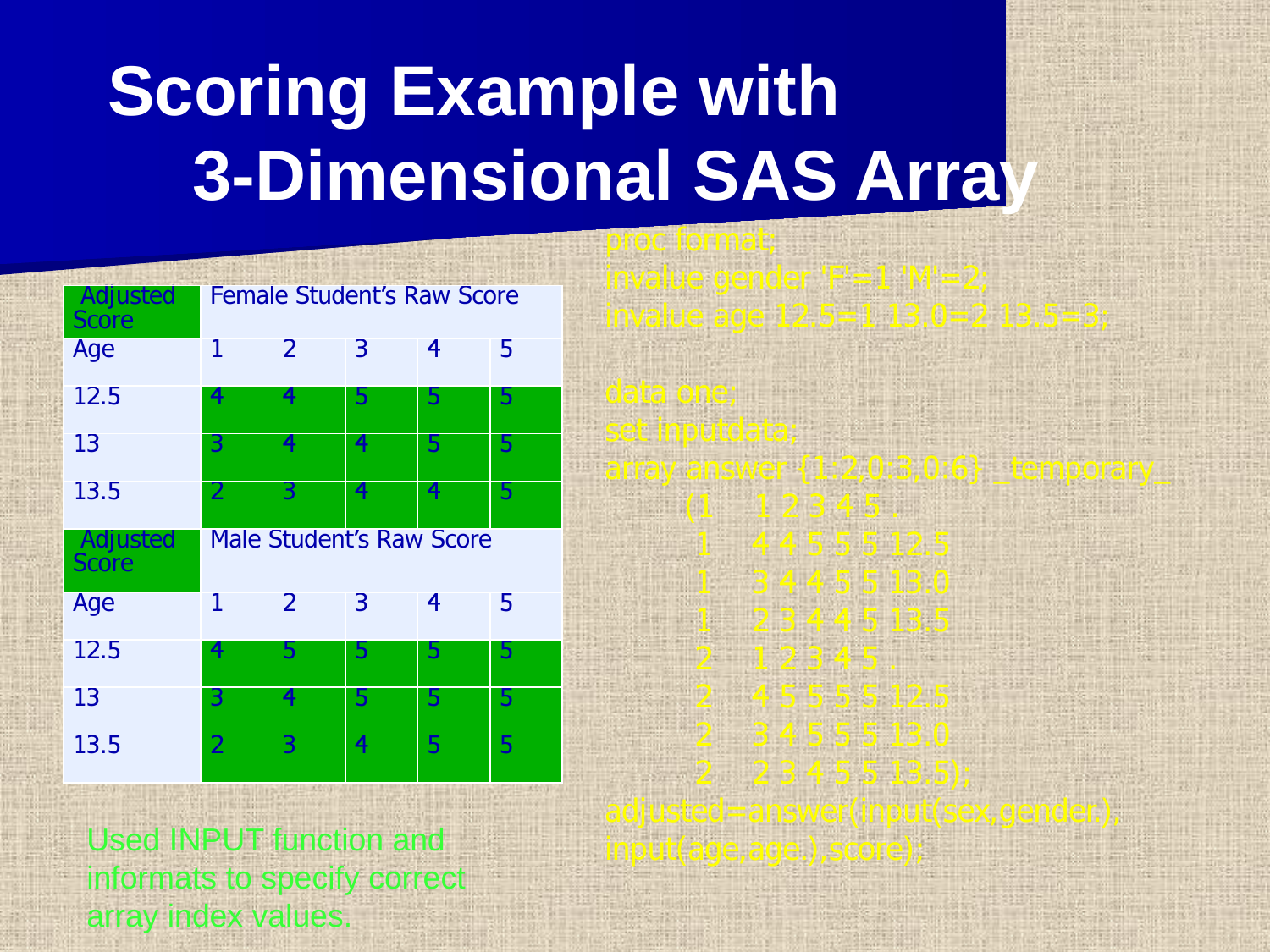

Scoring Example with
3-Dimensional SAS Array

proc format;
invalue gender 'F'=1 'M'=2;
invalue age 12.5=1 13.0=2 13.5=3;

data one;
set inputdata;
array answer {1:2,0:3,0:6} _temporary_
        (1    1 2 3 4 5 .
         1    4 4 5 5 5 12.5
         1    3 4 4 5 5 13.0
         1    2 3 4 4 5 13.5
         2    1 2 3 4 5 .
         2    4 5 5 5 5 12.5
         2    3 4 5 5 5 13.0
         2    2 3 4 5 5 13.5);
adjusted=answer(input(sex,gender.),
input(age,age.),score);

| Adjusted Score | Female Student’s Raw Score |  |  |  |  |
| --- | --- | --- | --- | --- | --- |
| Age | 1 | 2 | 3 | 4 | 5 |
| 12.5 | 4 | 4 | 5 | 5 | 5 |
| 13 | 3 | 4 | 4 | 5 | 5 |
| 13.5 | 2 | 3 | 4 | 4 | 5 |
| Adjusted Score | Male Student’s Raw Score |  |  |  |  |
| Age | 1 | 2 | 3 | 4 | 5 |
| 12.5 | 4 | 5 | 5 | 5 | 5 |
| 13 | 3 | 4 | 5 | 5 | 5 |
| 13.5 | 2 | 3 | 4 | 5 | 5 |
Used INPUT function and informats to specify correct array index values.